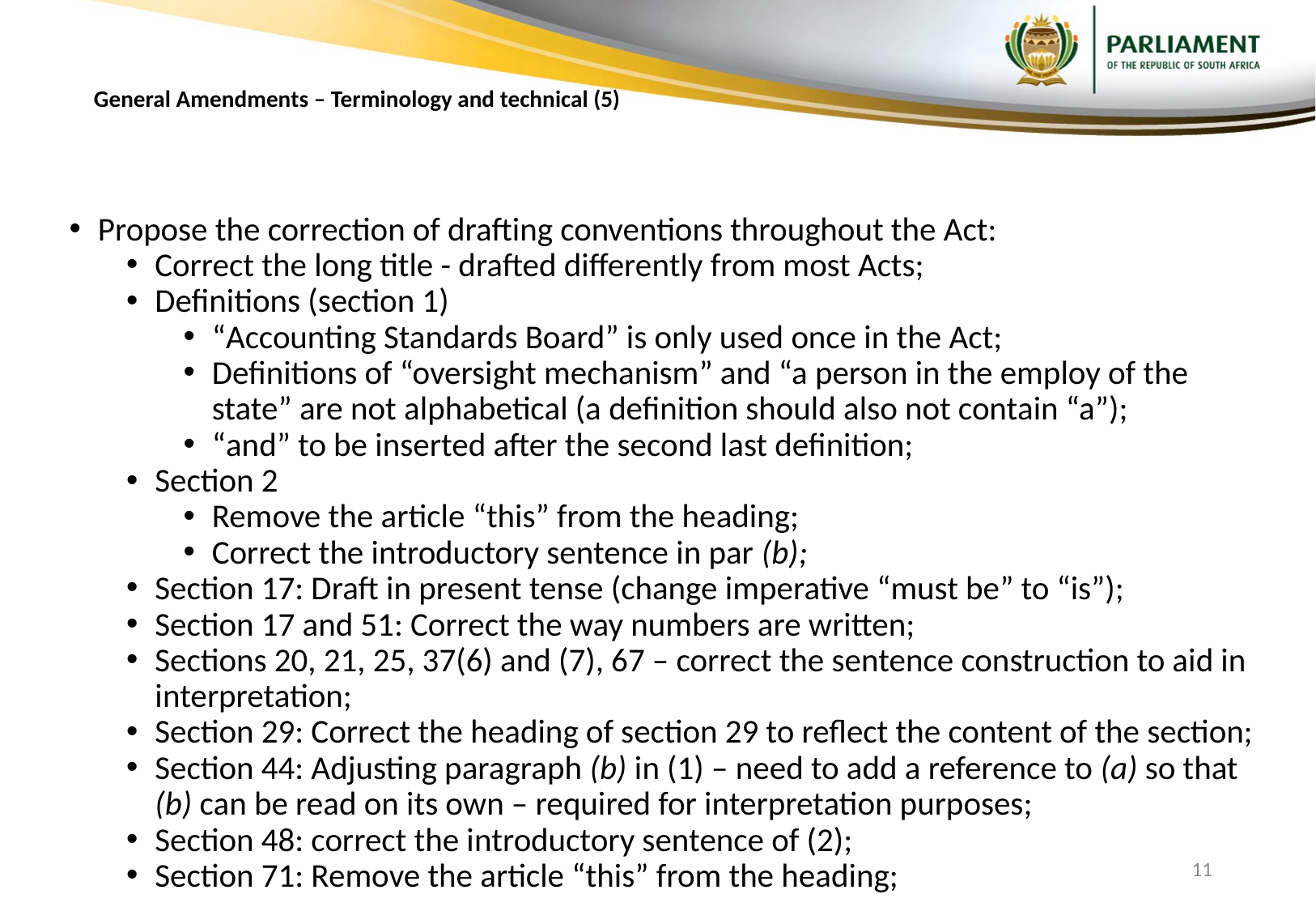

# General Amendments – Terminology and technical (5)
Propose the correction of drafting conventions throughout the Act:
Correct the long title - drafted differently from most Acts;
Definitions (section 1)
“Accounting Standards Board” is only used once in the Act;
Definitions of “oversight mechanism” and “a person in the employ of the state” are not alphabetical (a definition should also not contain “a”);
“and” to be inserted after the second last definition;
Section 2
Remove the article “this” from the heading;
Correct the introductory sentence in par (b);
Section 17: Draft in present tense (change imperative “must be” to “is”);
Section 17 and 51: Correct the way numbers are written;
Sections 20, 21, 25, 37(6) and (7), 67 – correct the sentence construction to aid in interpretation;
Section 29: Correct the heading of section 29 to reflect the content of the section;
Section 44: Adjusting paragraph (b) in (1) – need to add a reference to (a) so that (b) can be read on its own – required for interpretation purposes;
Section 48: correct the introductory sentence of (2);
Section 71: Remove the article “this” from the heading;
11